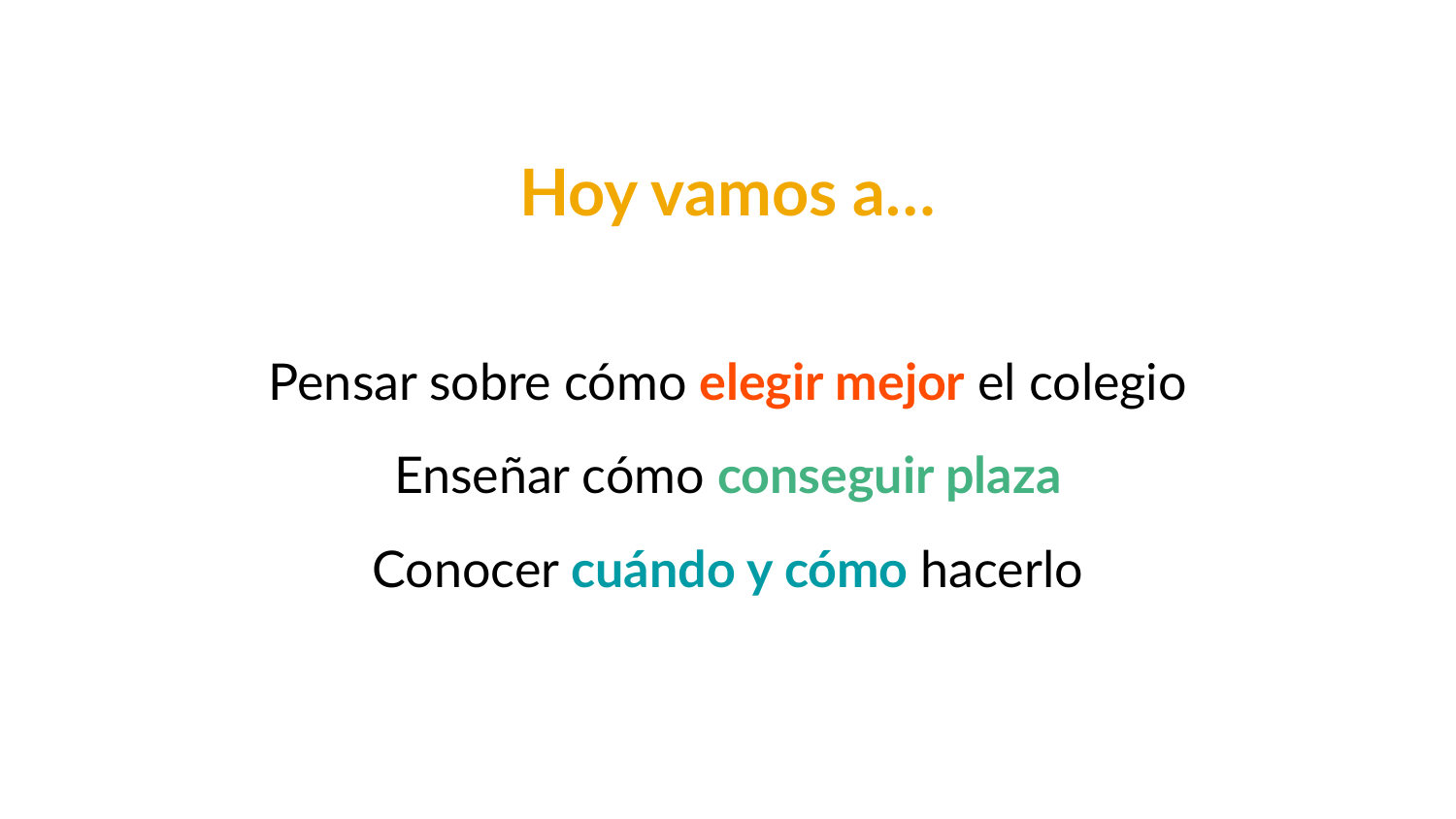

Hoy vamos a…
Pensar sobre cómo elegir mejor el colegio
Enseñar cómo conseguir plaza
Conocer cuándo y cómo hacerlo